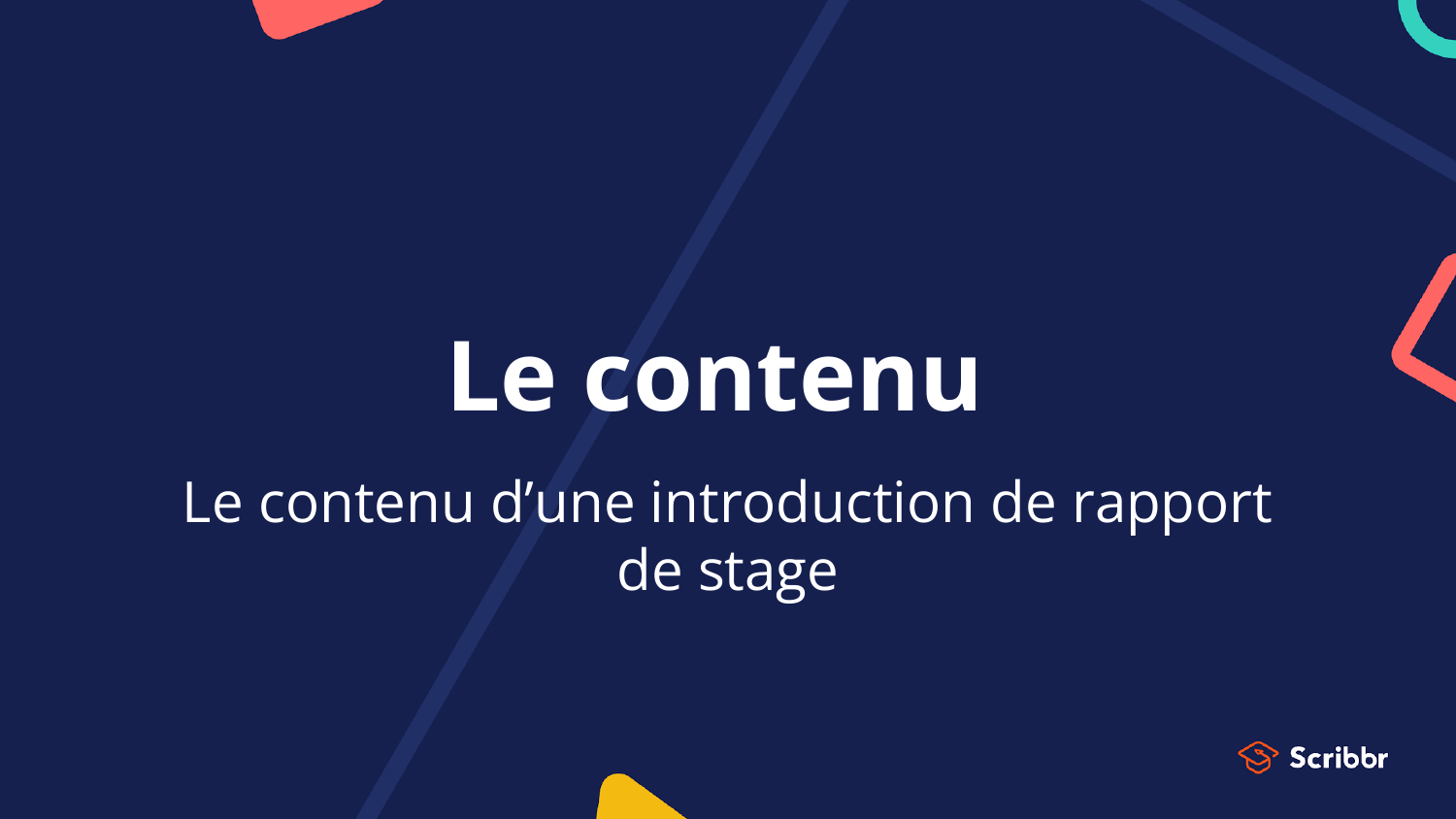

# Le contenu
Le contenu d’une introduction de rapport de stage